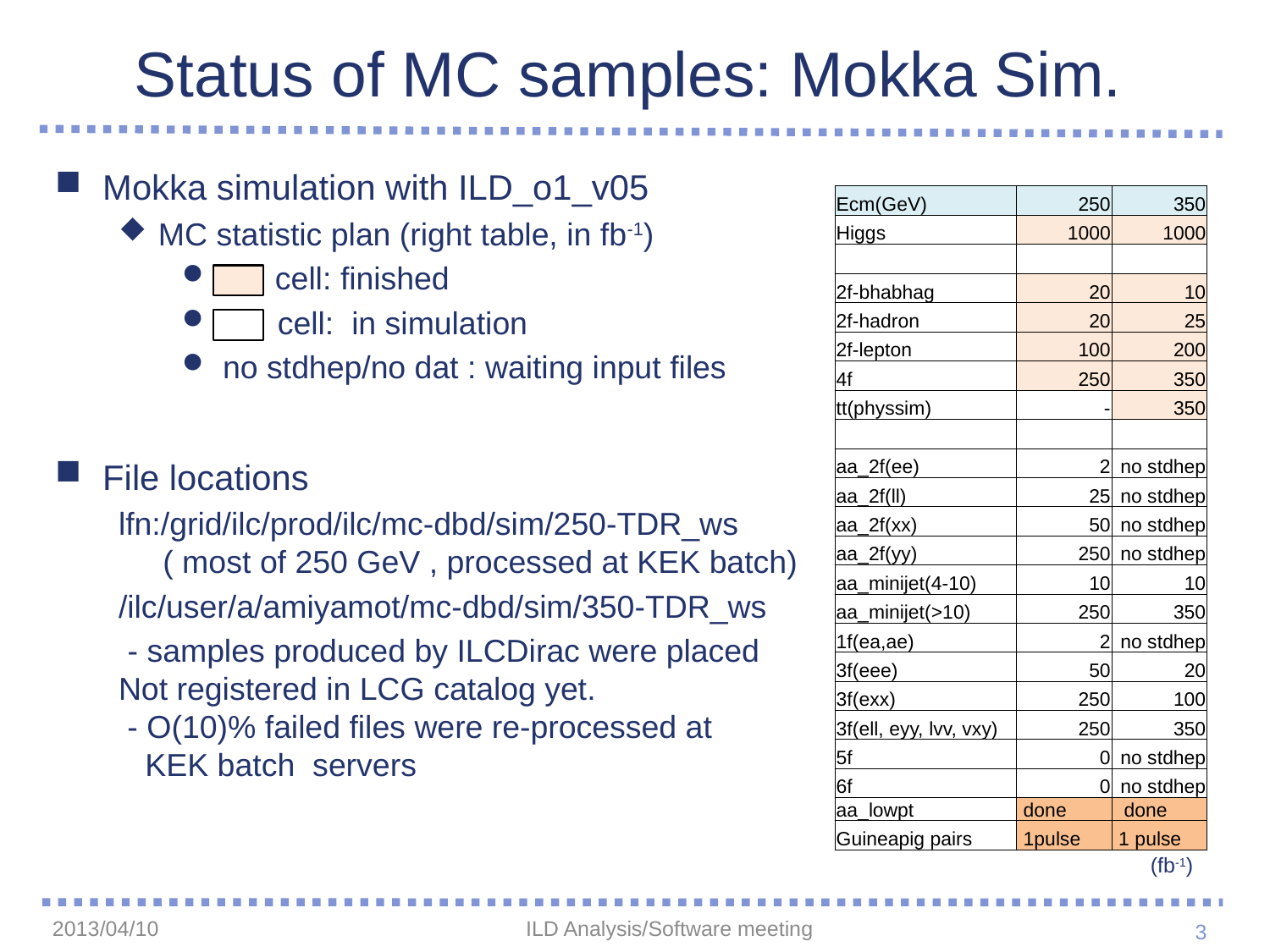

# Status of MC samples: Mokka Sim.
Mokka simulation with ILD_o1_v05
MC statistic plan (right table, in fb-1)
 ■    cell: finished
 ☐   cell:  in simulation
 no stdhep/no dat : waiting input files

File locations
lfn:/grid/ilc/prod/ilc/mc-dbd/sim/250-TDR_ws
     ( most of 250 GeV , processed at KEK batch)
/ilc/user/a/amiyamot/mc-dbd/sim/350-TDR_ws
 - samples produced by ILCDirac were placed
Not registered in LCG catalog yet.
 - O(10)% failed files were re-processed at
   KEK batch  servers
| Ecm(GeV) | 250 | 350 |
| --- | --- | --- |
| Higgs | 1000 | 1000 |
|  |  |  |
| 2f-bhabhag | 20 | 10 |
| 2f-hadron | 20 | 25 |
| 2f-lepton | 100 | 200 |
| 4f | 250 | 350 |
| tt(physsim) | - | 350 |
|  |  |  |
| aa\_2f(ee) | 2 | no stdhep |
| aa\_2f(ll) | 25 | no stdhep |
| aa\_2f(xx) | 50 | no stdhep |
| aa\_2f(yy) | 250 | no stdhep |
| aa\_minijet(4-10) | 10 | 10 |
| aa\_minijet(>10) | 250 | 350 |
| 1f(ea,ae) | 2 | no stdhep |
| 3f(eee) | 50 | 20 |
| 3f(exx) | 250 | 100 |
| 3f(ell, eyy, lvv, vxy) | 250 | 350 |
| 5f | 0 | no stdhep |
| 6f | 0 | no stdhep |
| aa\_lowpt | done | done |
| Guineapig pairs | 1pulse | 1 pulse |

(fb-1)
3
2013/04/10
ILD Analysis/Software meeting